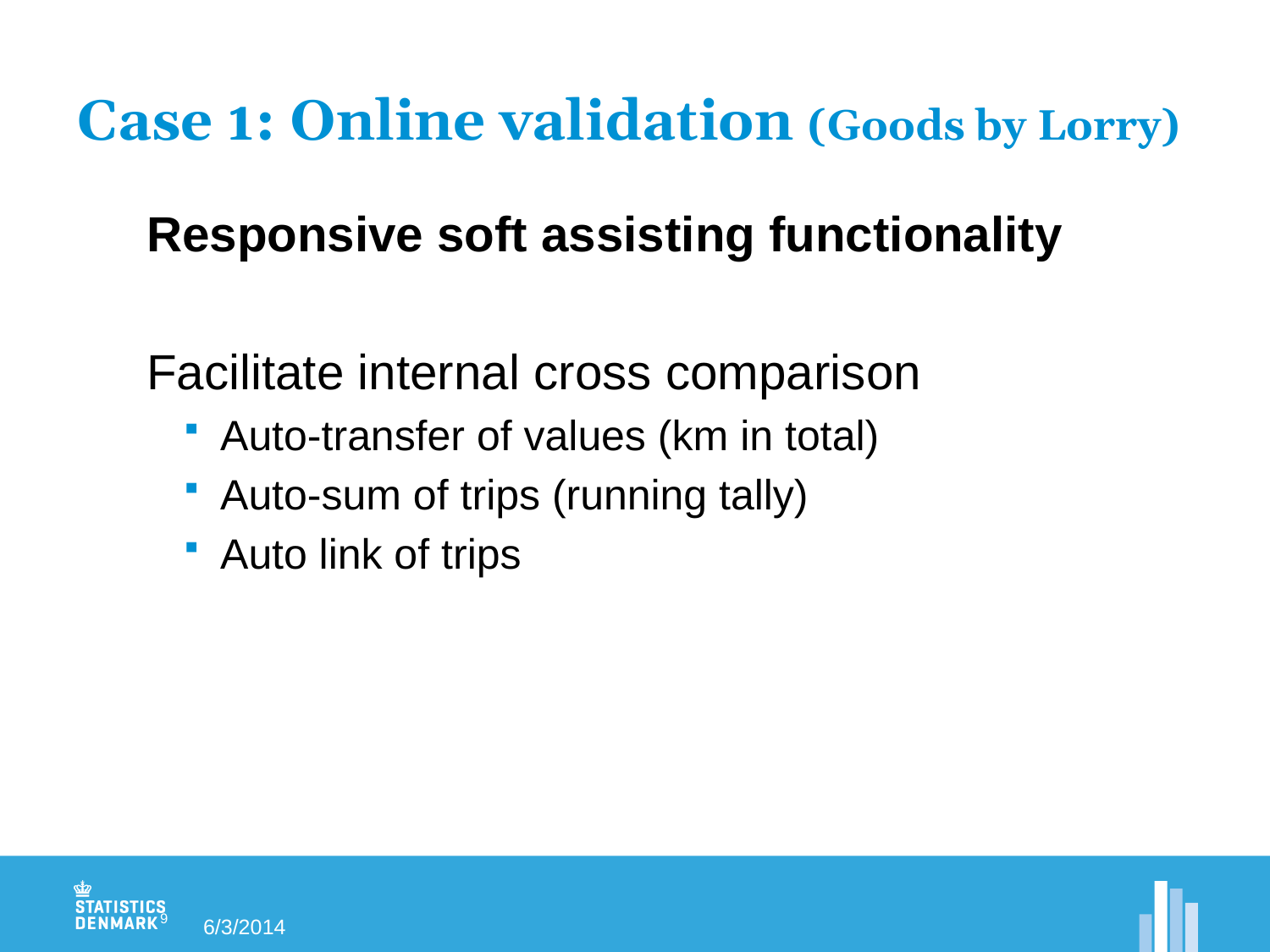

# Case 1: Online validation (Goods by Lorry)
Responsive soft assisting functionality

Facilitate internal cross comparison
Auto-transfer of values (km in total)
Auto-sum of trips (running tally)
Auto link of trips
9
6/3/2014